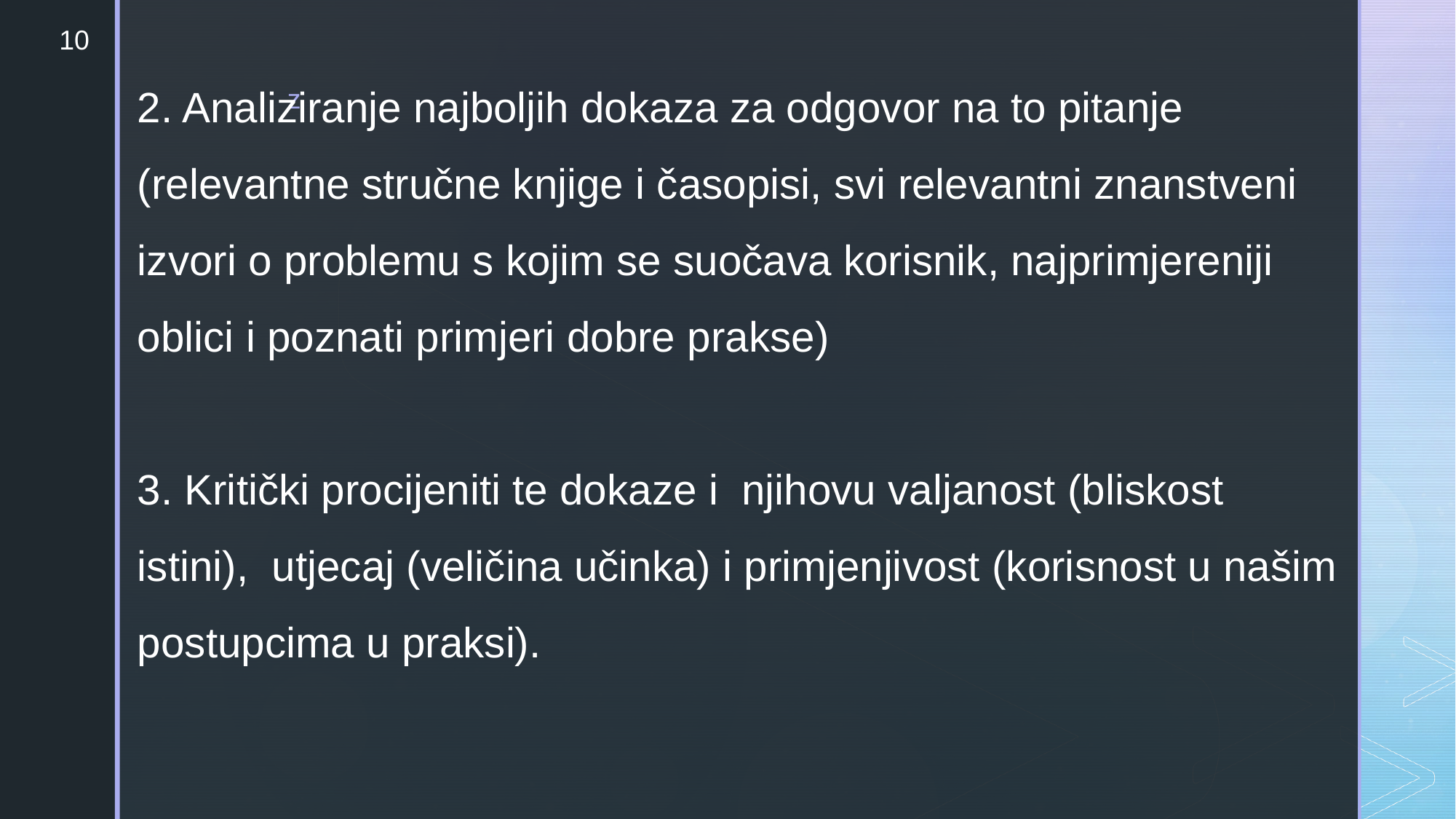

10
2. Analiziranje najboljih dokaza za odgovor na to pitanje  (relevantne stručne knjige i časopisi, svi relevantni znanstveni izvori o problemu s kojim se suočava korisnik, najprimjereniji oblici i poznati primjeri dobre prakse)

3. Kritički procijeniti te dokaze i  njihovu valjanost (bliskost istini),  utjecaj (veličina učinka) i primjenjivost (korisnost u našim postupcima u praksi).